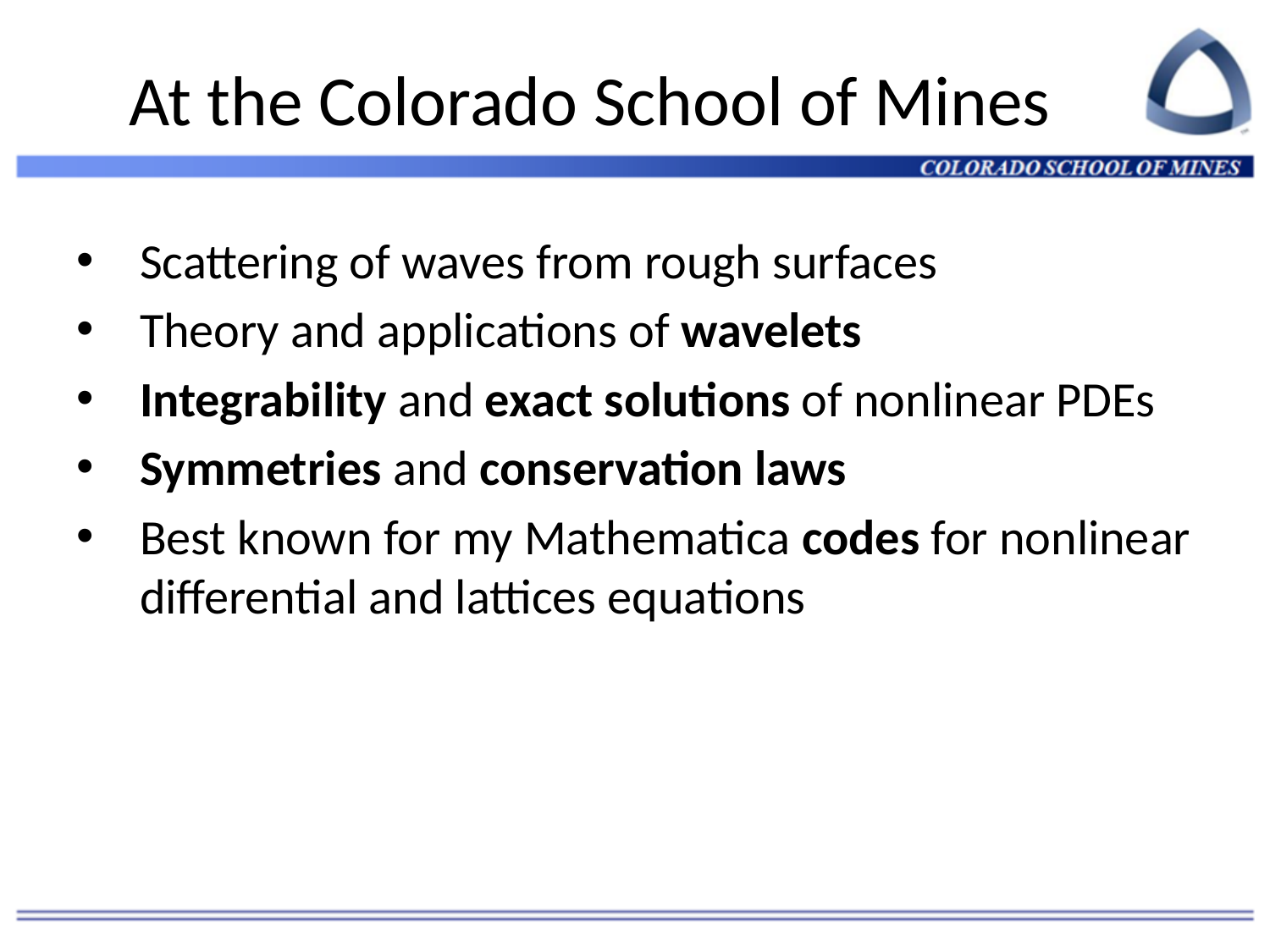

# At the Colorado School of Mines

Scattering of waves from rough surfaces
Theory and applications of wavelets
Integrability and exact solutions of nonlinear PDEs
Symmetries and conservation laws
Best known for my Mathematica codes for nonlinear differential and lattices equations